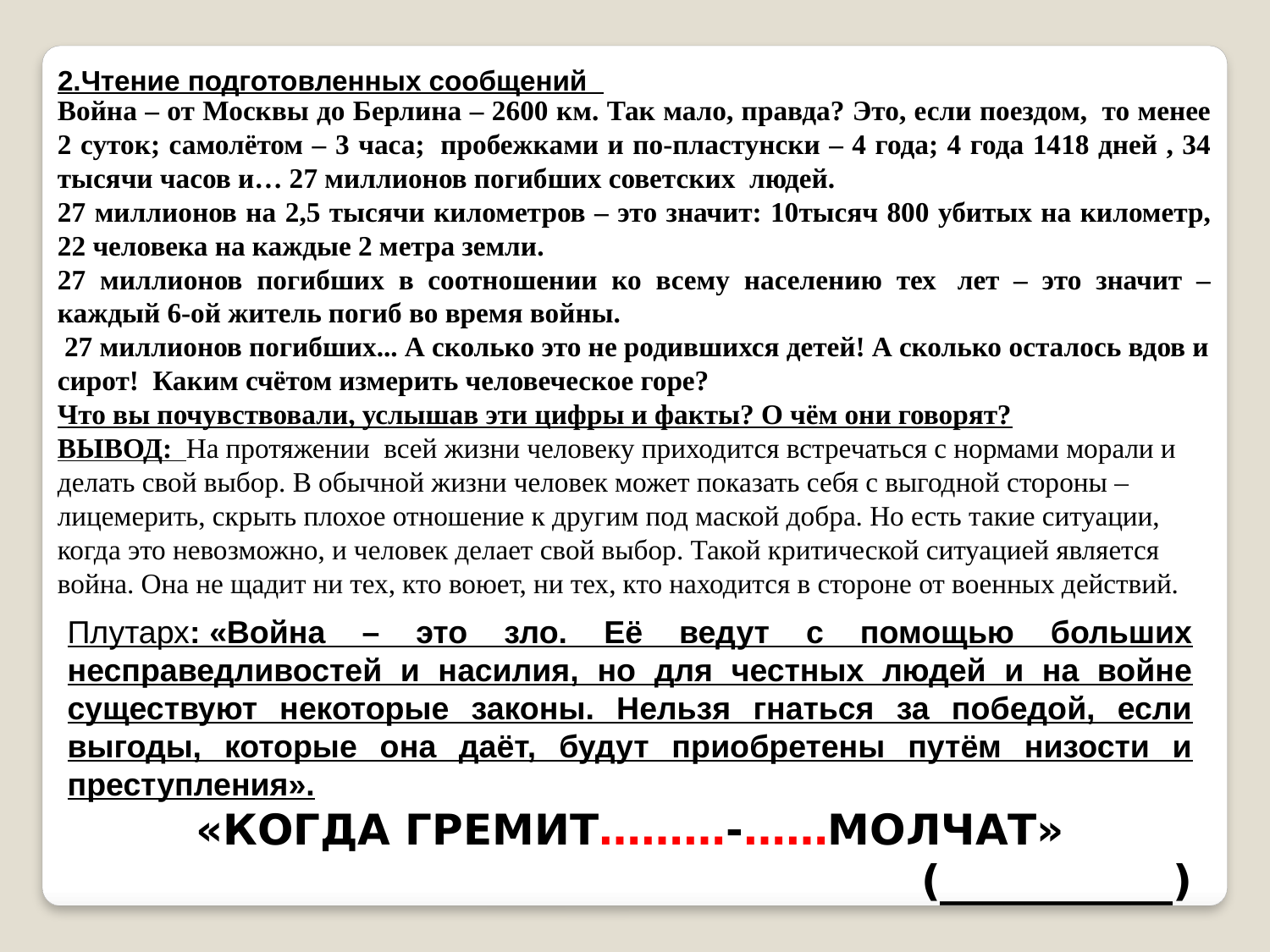

2.Чтение подготовленных сообщений
Война – от Москвы до Берлина – 2600 км. Так мало, правда? Это, если поездом,  то менее 2 суток; самолётом – 3 часа;  пробежками и по-пластунски – 4 года; 4 года 1418 дней , 34 тысячи часов и… 27 миллионов погибших советских  людей.
27 миллионов на 2,5 тысячи километров – это значит: 10тысяч 800 убитых на километр, 22 человека на каждые 2 метра земли.
27 миллионов погибших в соотношении ко всему населению тех  лет – это значит – каждый 6-ой житель погиб во время войны.
 27 миллионов погибших... А сколько это не родившихся детей! А сколько осталось вдов и сирот!  Каким счётом измерить человеческое горе?
Что вы почувствовали, услышав эти цифры и факты? О чём они говорят?
ВЫВОД:  На протяжении  всей жизни человеку приходится встречаться с нормами морали и делать свой выбор. В обычной жизни человек может показать себя с выгодной стороны – лицемерить, скрыть плохое отношение к другим под маской добра. Но есть такие ситуации, когда это невозможно, и человек делает свой выбор. Такой критической ситуацией является война. Она не щадит ни тех, кто воюет, ни тех, кто находится в стороне от военных действий.
Плутарх: «Война – это зло. Её ведут с помощью больших несправедливостей и насилия, но для честных людей и на войне существуют некоторые законы. Нельзя гнаться за победой, если выгоды, которые она даёт, будут приобретены путём низости и преступления».
«КОГДА ГРЕМИТ………-……МОЛЧАТ»
(___________)